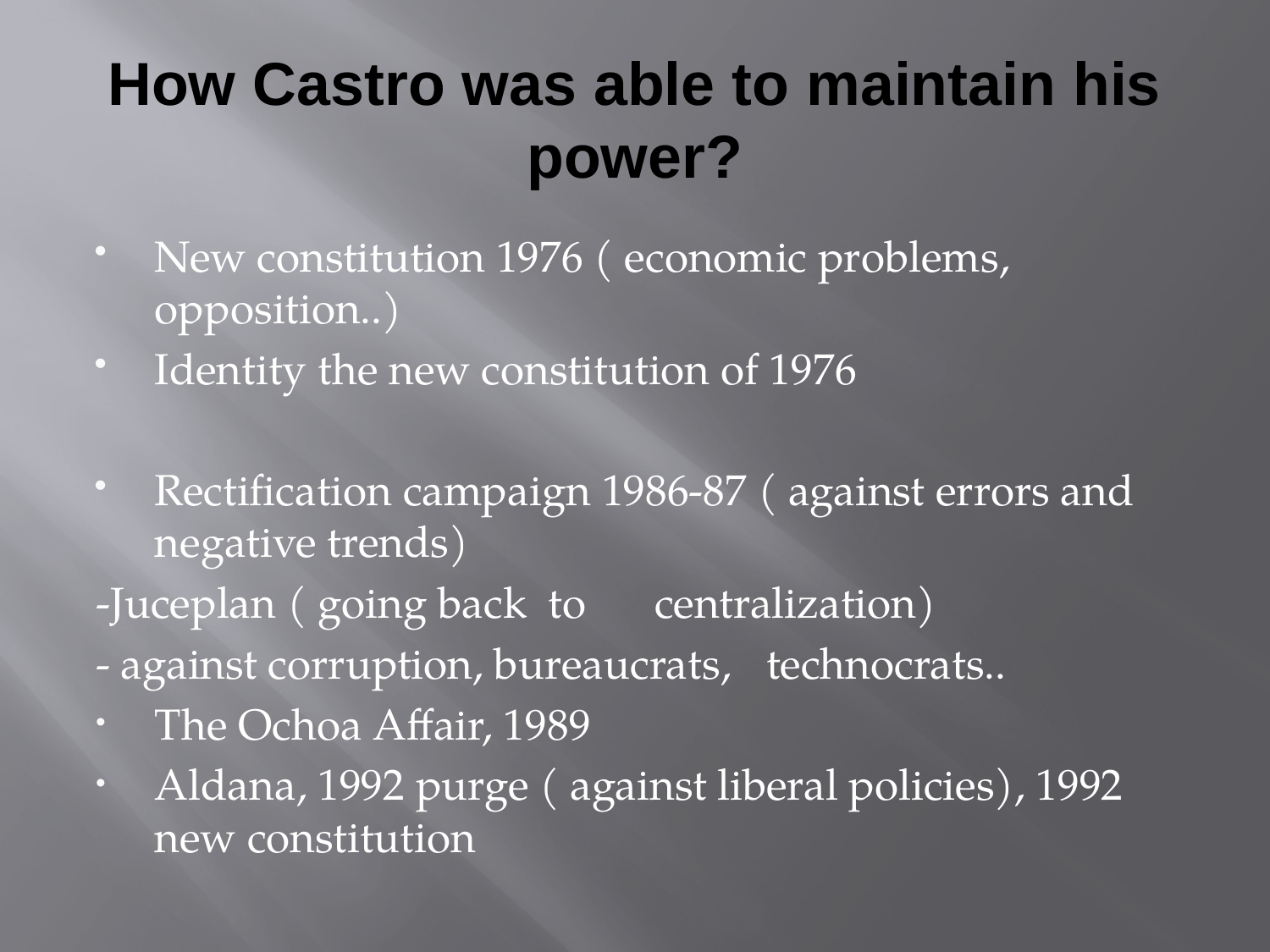

# How Castro was able to maintain his power?
New constitution 1976 ( economic problems, opposition..)
Identity the new constitution of 1976

Rectification campaign 1986-87 ( against errors and negative trends)
		-Juceplan ( going back  to 		centralization)
		- against corruption, bureaucrats, 	technocrats..
The Ochoa Affair, 1989
Aldana, 1992 purge ( against liberal policies), 1992 new constitution